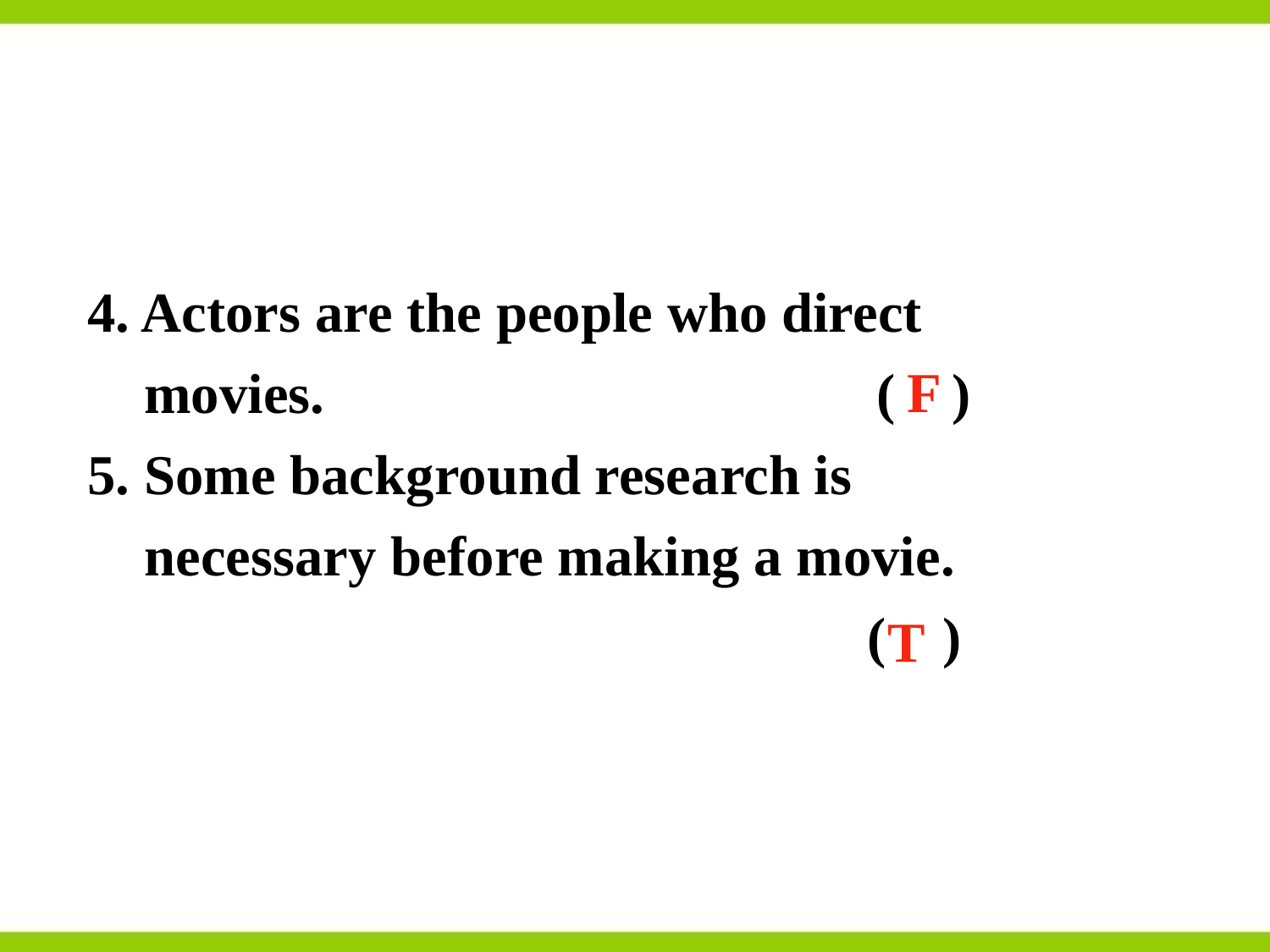

4. Actors are the people who direct
    movies.                                       (    )
5. Some background research is
    necessary before making a movie.
                                                       (    )
F
T